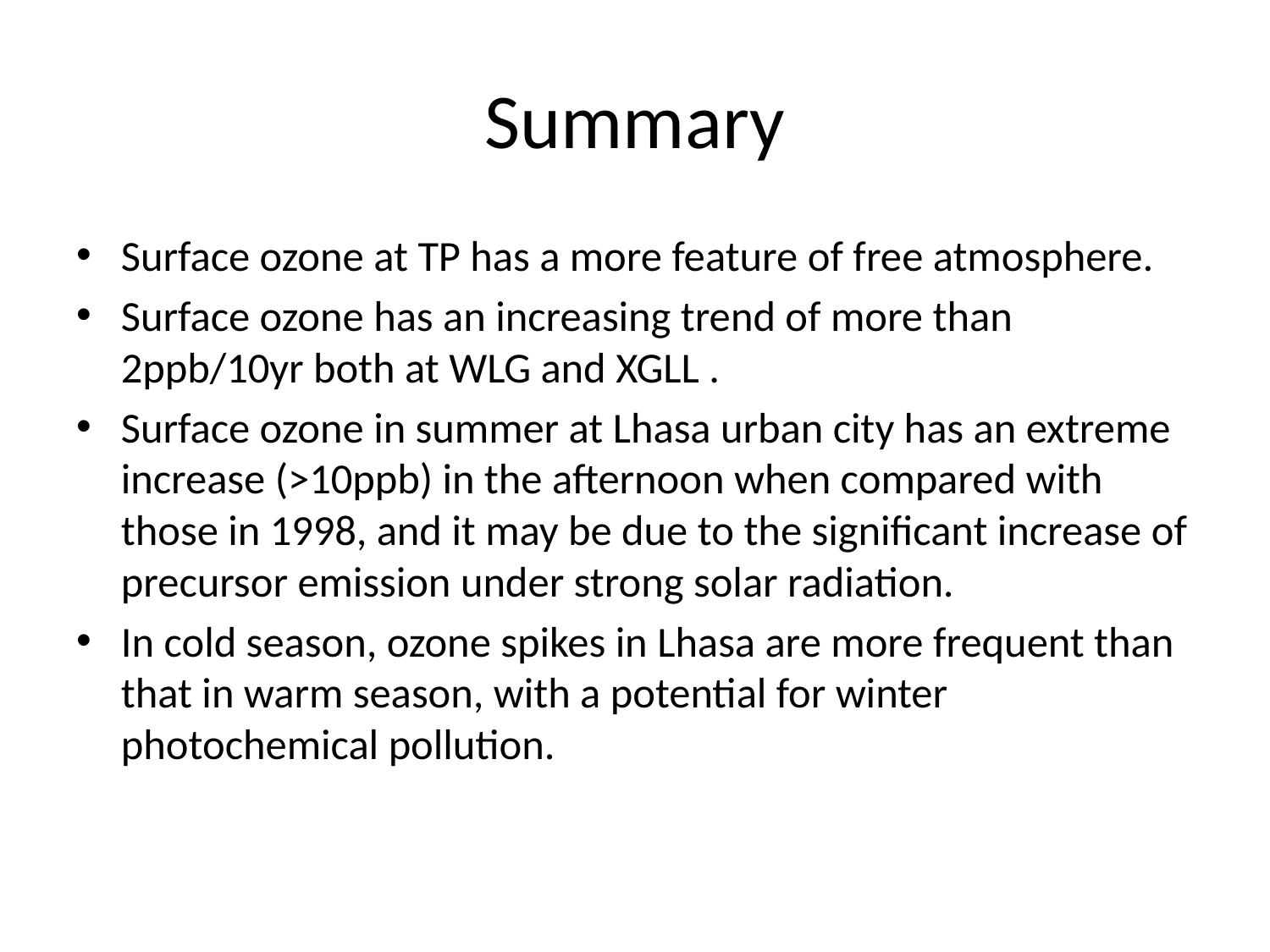

# Summary
Surface ozone at TP has a more feature of free atmosphere.
Surface ozone has an increasing trend of more than 2ppb/10yr both at WLG and XGLL .
Surface ozone in summer at Lhasa urban city has an extreme increase (>10ppb) in the afternoon when compared with those in 1998, and it may be due to the significant increase of precursor emission under strong solar radiation.
In cold season, ozone spikes in Lhasa are more frequent than that in warm season, with a potential for winter photochemical pollution.